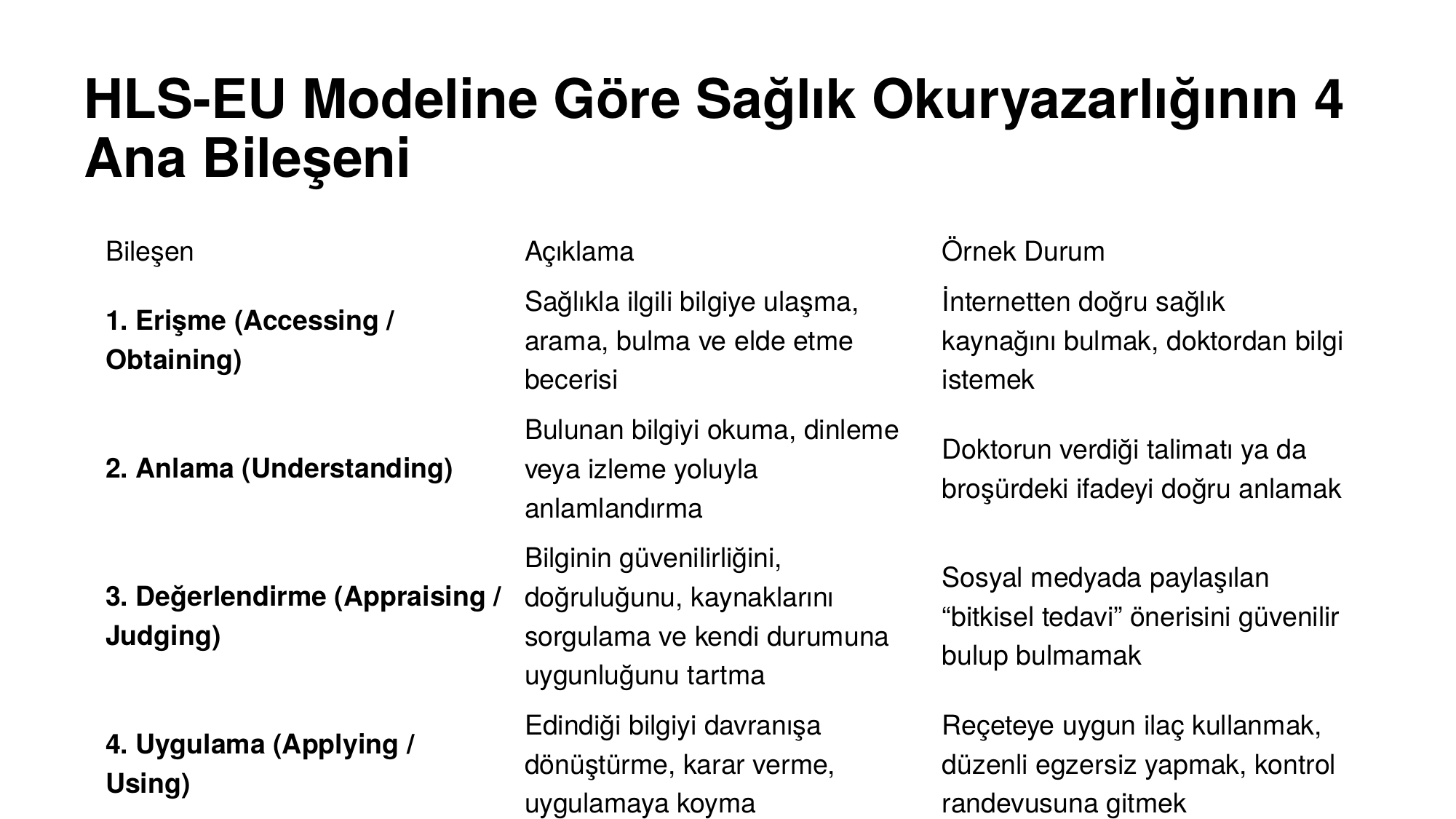

# HLS-EU Modeline Göre Sağlık Okuryazarlığının 4 Ana Bileşeni
| Bileşen | Açıklama | Örnek Durum |
| --- | --- | --- |
| 1. Erişme (Accessing / Obtaining) | Sağlıkla ilgili bilgiye ulaşma, arama, bulma ve elde etme becerisi | İnternetten doğru sağlık kaynağını bulmak, doktordan bilgi istemek |
| 2. Anlama (Understanding) | Bulunan bilgiyi okuma, dinleme veya izleme yoluyla anlamlandırma | Doktorun verdiği talimatı ya da broşürdeki ifadeyi doğru anlamak |
| 3. Değerlendirme (Appraising / Judging) | Bilginin güvenilirliğini, doğruluğunu, kaynaklarını sorgulama ve kendi durumuna uygunluğunu tartma | Sosyal medyada paylaşılan “bitkisel tedavi” önerisini güvenilir bulup bulmamak |
| 4. Uygulama (Applying / Using) | Edindiği bilgiyi davranışa dönüştürme, karar verme, uygulamaya koyma | Reçeteye uygun ilaç kullanmak, düzenli egzersiz yapmak, kontrol randevusuna gitmek |